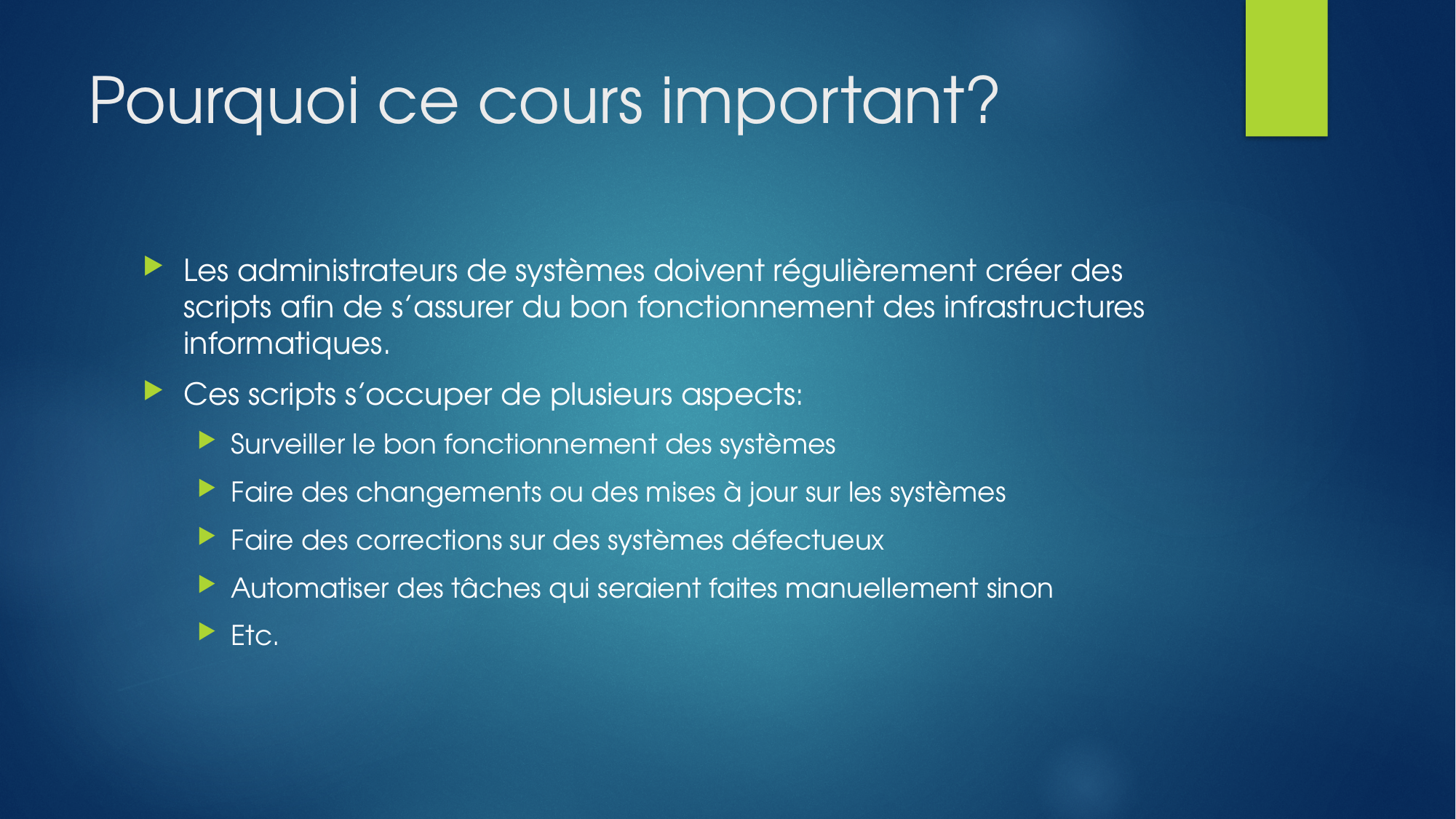

# Pourquoi ce cours important?
Les administrateurs de systèmes doivent régulièrement créer des scripts afin de s’assurer du bon fonctionnement des infrastructures informatiques.
Ces scripts s’occuper de plusieurs aspects:
Surveiller le bon fonctionnement des systèmes
Faire des changements ou des mises à jour sur les systèmes
Faire des corrections sur des systèmes défectueux
Automatiser des tâches qui seraient faites manuellement sinon
Etc.